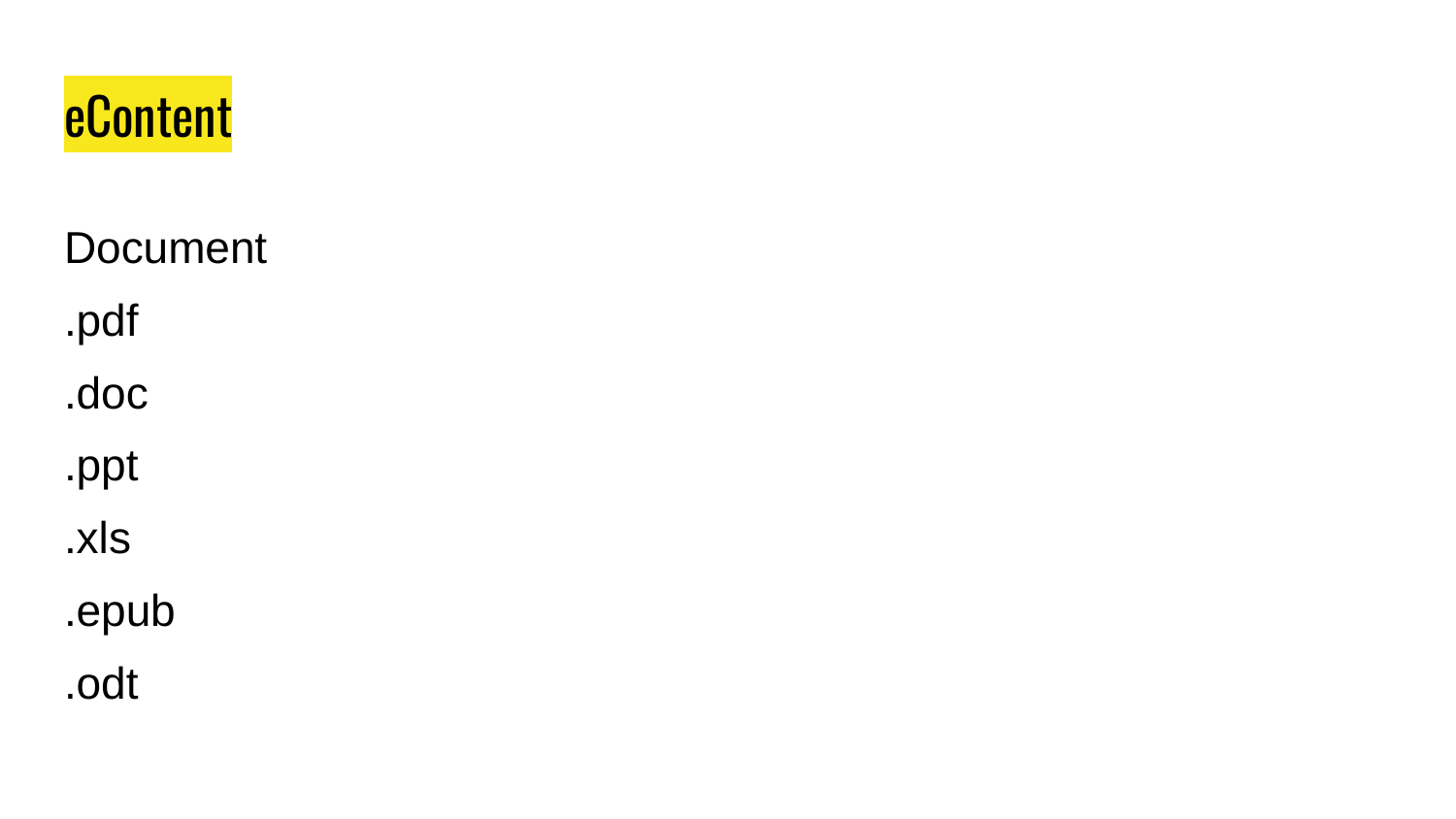

# eContent
Document
.pdf
.doc
.ppt
.xls
.epub
.odt